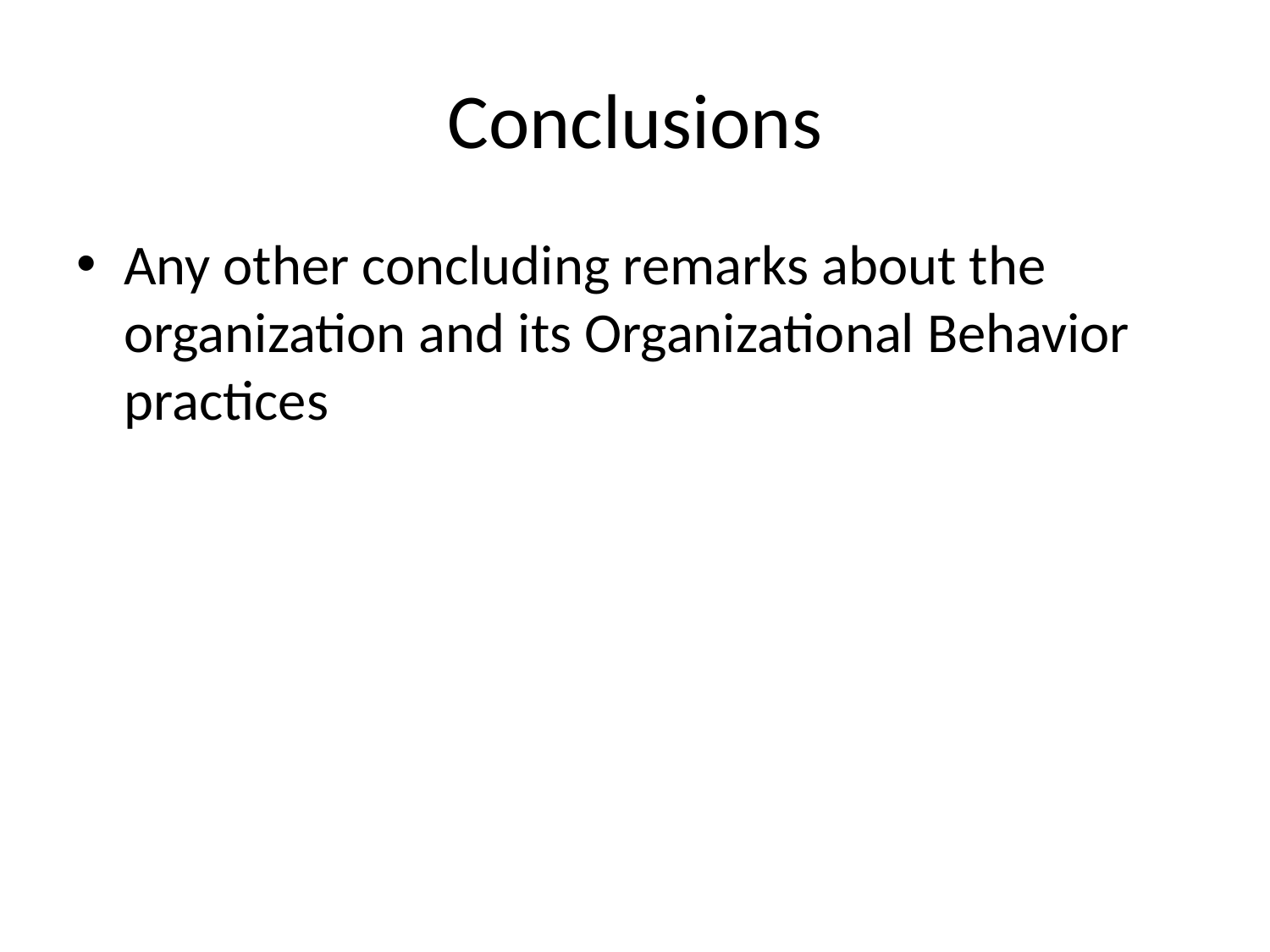

# Conclusions
Any other concluding remarks about the organization and its Organizational Behavior practices